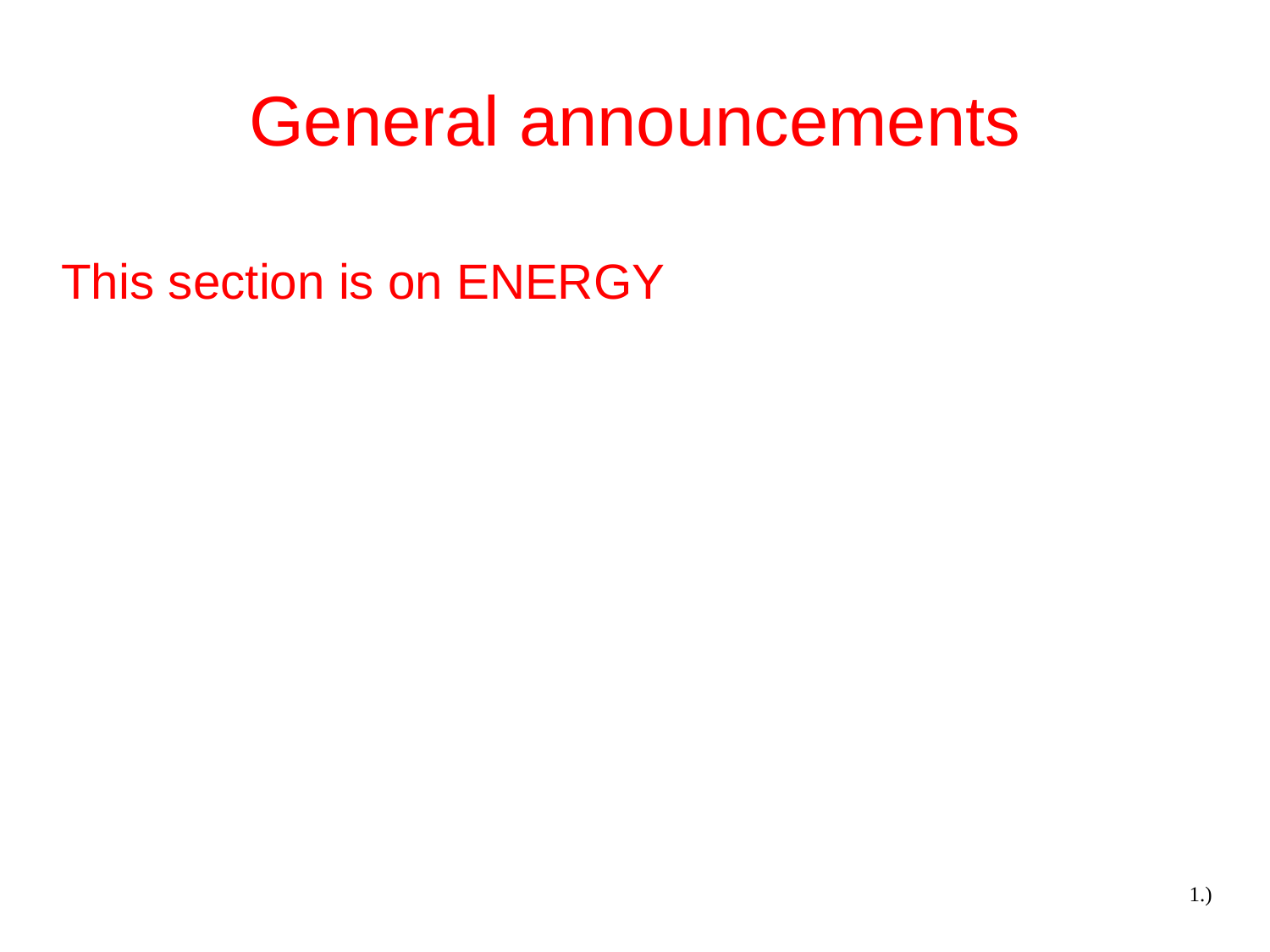

# General announcements
This section is on ENERGY
1.)